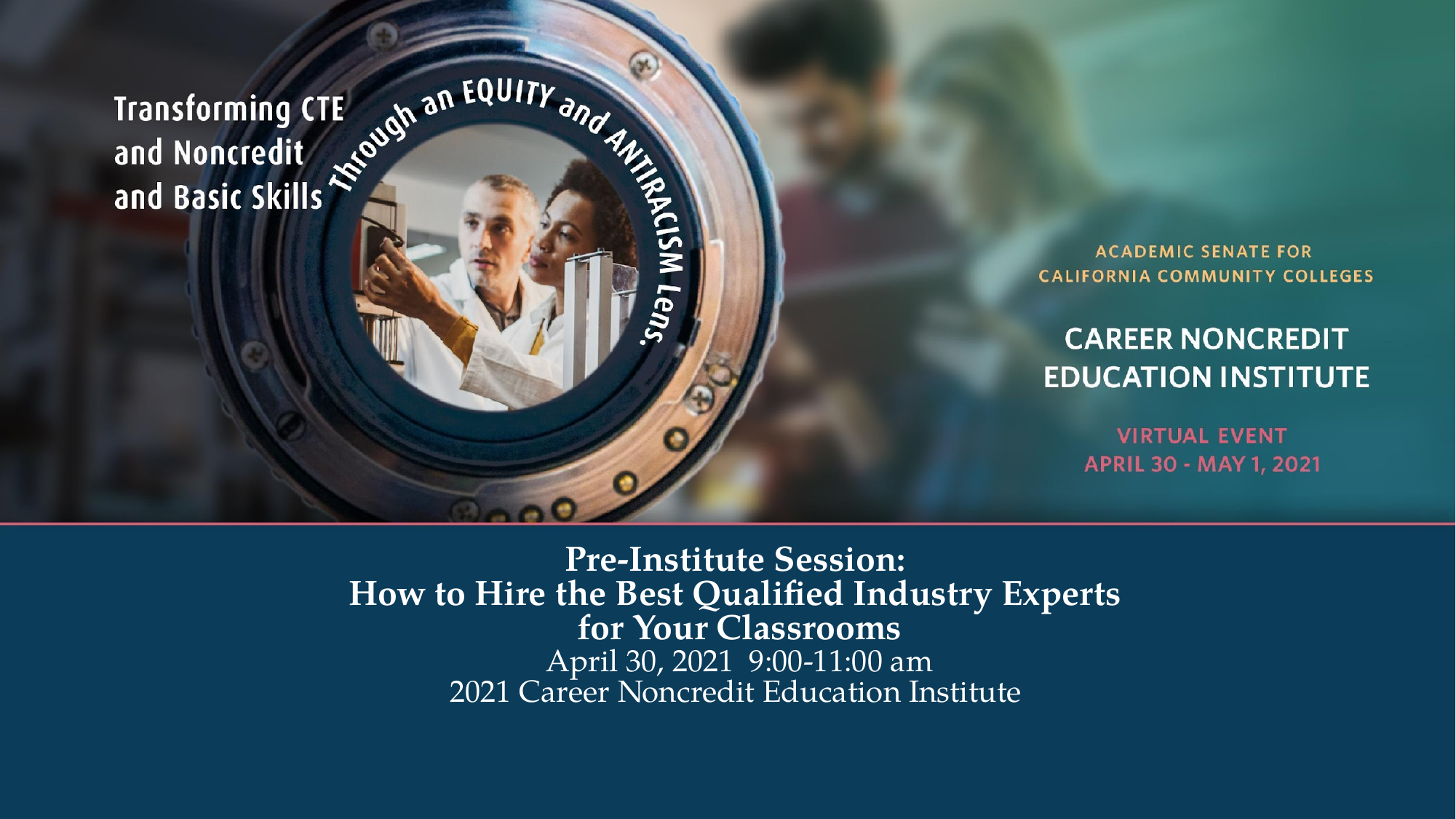

# Pre-Institute Session: How to Hire the Best Qualified Industry Experts for Your Classrooms April 30, 2021  9:00-11:00 am 2021 Career Noncredit Education Institute